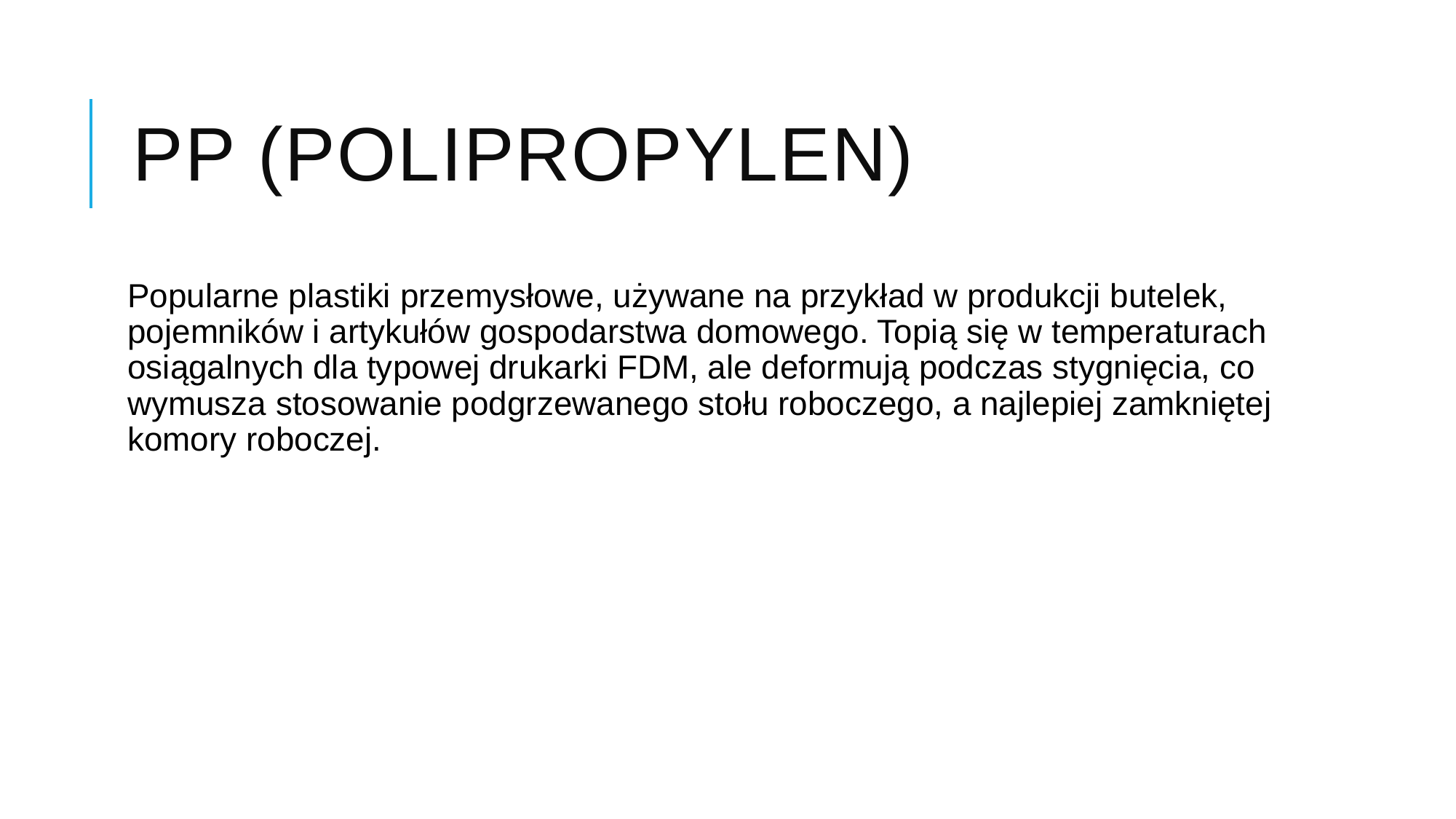

# PP (polipropylen)
Popularne plastiki przemysłowe, używane na przykład w produkcji butelek, pojemników i artykułów gospodarstwa domowego. Topią się w temperaturach osiągalnych dla typowej drukarki FDM, ale deformują podczas stygnięcia, co wymusza stosowanie podgrzewanego stołu roboczego, a najlepiej zamkniętej komory roboczej.